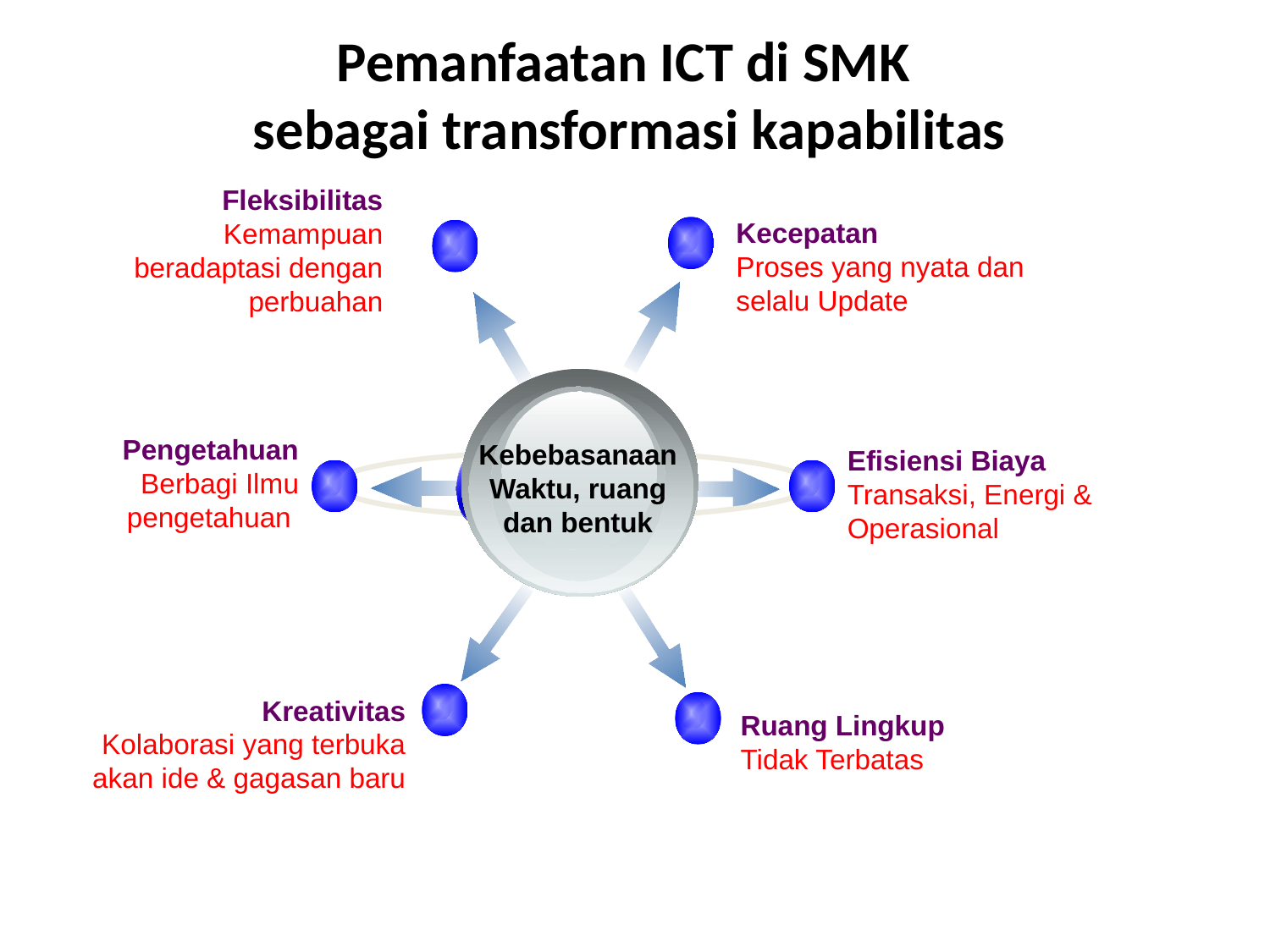

Pemanfaatan ICT di SMK
sebagai transformasi kapabilitas
Fleksibilitas
Kemampuan beradaptasi dengan perbuahan
Kecepatan
Proses yang nyata dan selalu Update

Pengetahuan
Berbagi Ilmu pengetahuan

Kebebasanaan Waktu, ruang dan bentuk

Kreativitas
Kolaborasi yang terbuka akan ide & gagasan baru

Sumber : Indra Utoyo, Dir IT PT Telkom
Efisiensi Biaya
Transaksi, Energi & Operasional
Ruang Lingkup
Tidak Terbatas